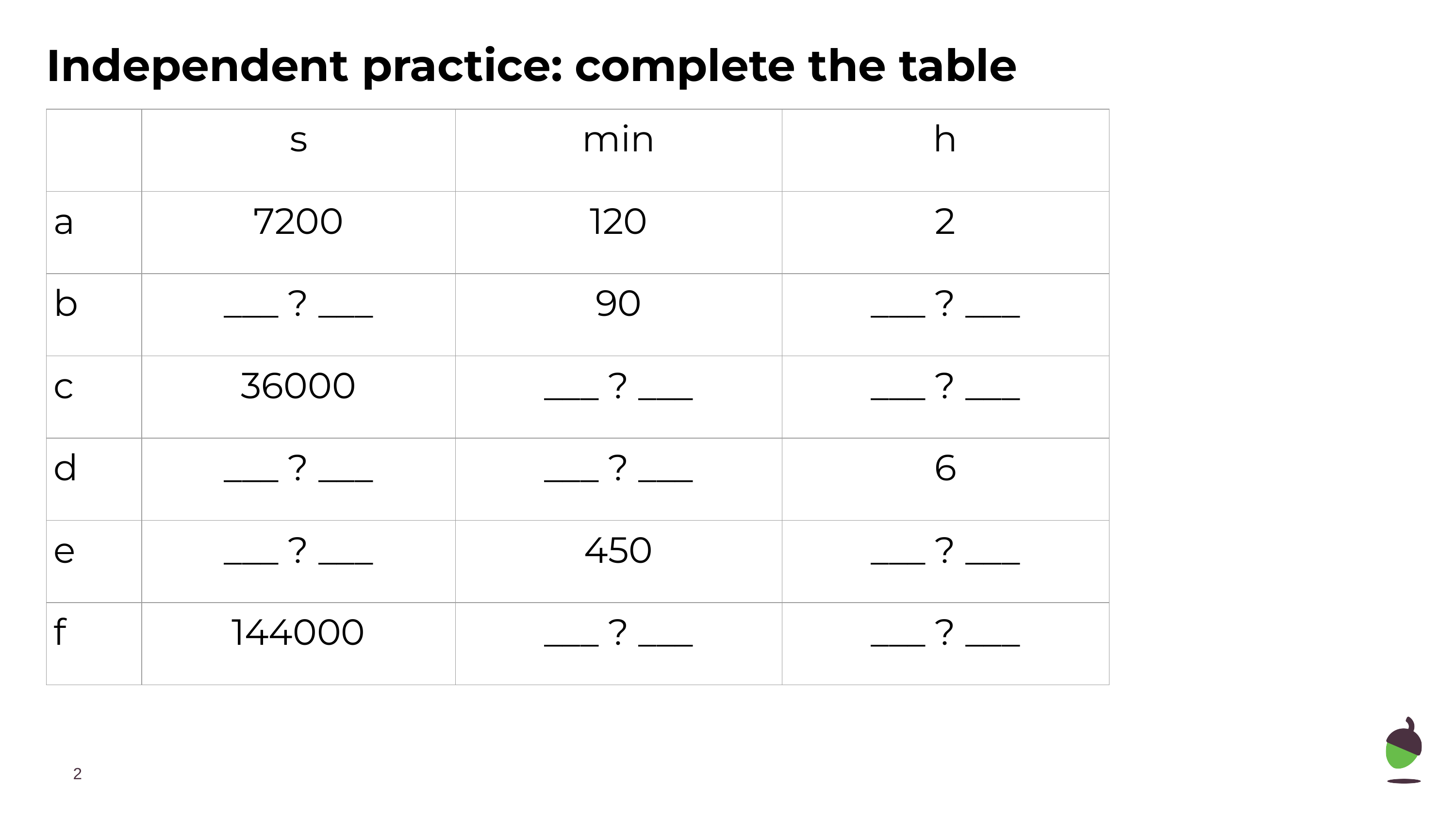

# Independent practice: complete the table
|  | s | min | h |
| --- | --- | --- | --- |
| a | 7200 | 120 | 2 |
| b | \_\_\_ ? \_\_\_ | 90 | \_\_\_ ? \_\_\_ |
| c | 36000 | \_\_\_ ? \_\_\_ | \_\_\_ ? \_\_\_ |
| d | \_\_\_ ? \_\_\_ | \_\_\_ ? \_\_\_ | 6 |
| e | \_\_\_ ? \_\_\_ | 450 | \_\_\_ ? \_\_\_ |
| f | 144000 | \_\_\_ ? \_\_\_ | \_\_\_ ? \_\_\_ |
2